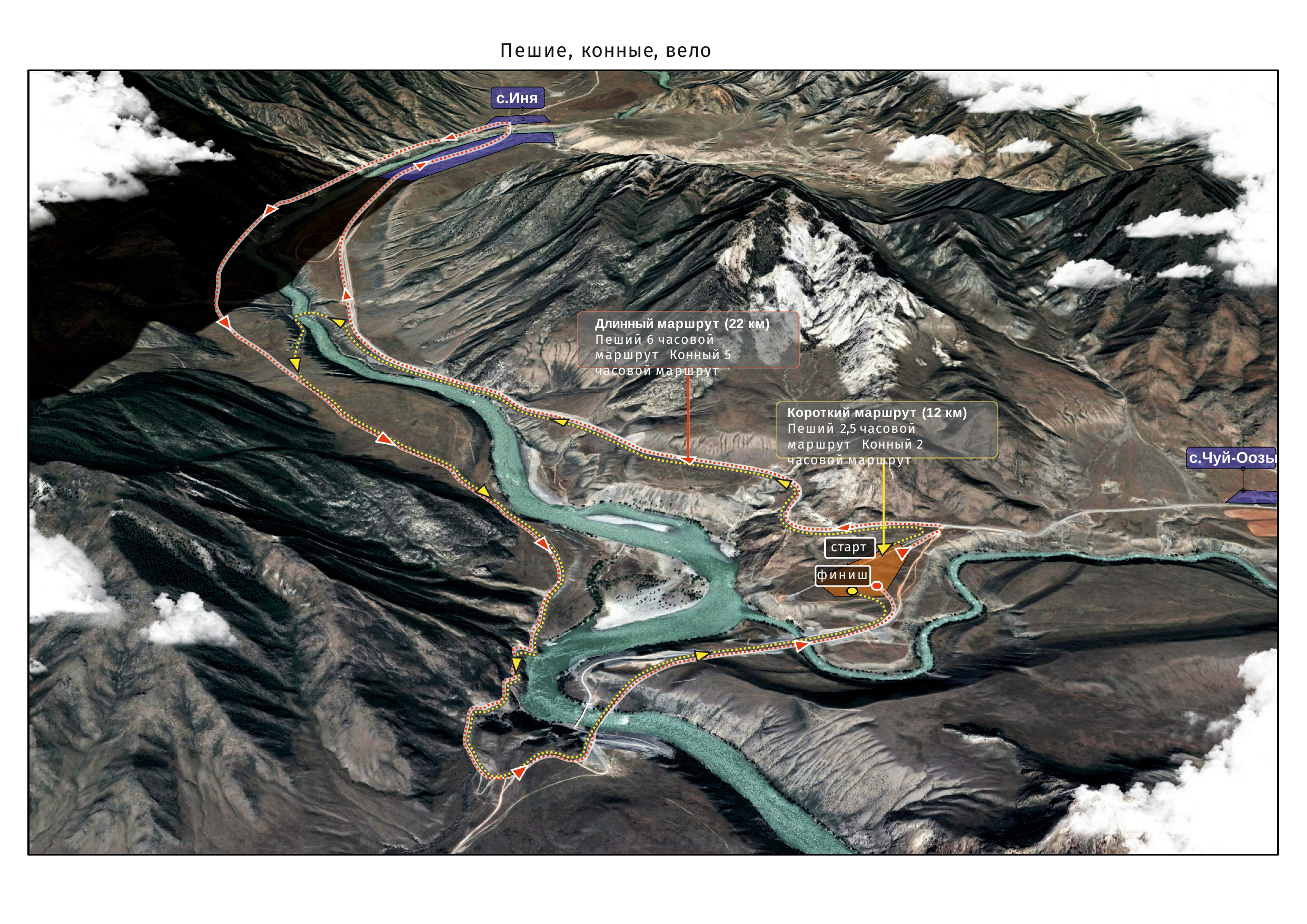

Пешие, конные, вело маршруты

с.Иня

Длинный маршрут (22 км)  Пеший 6 часовой маршрут  Конный 5 часовой маршрут
Короткий маршрут (12 км)  Пеший 2,5 часовой маршрут  Конный 2 часовой маршрут
с.Чуй-Оозы

старт
финиш